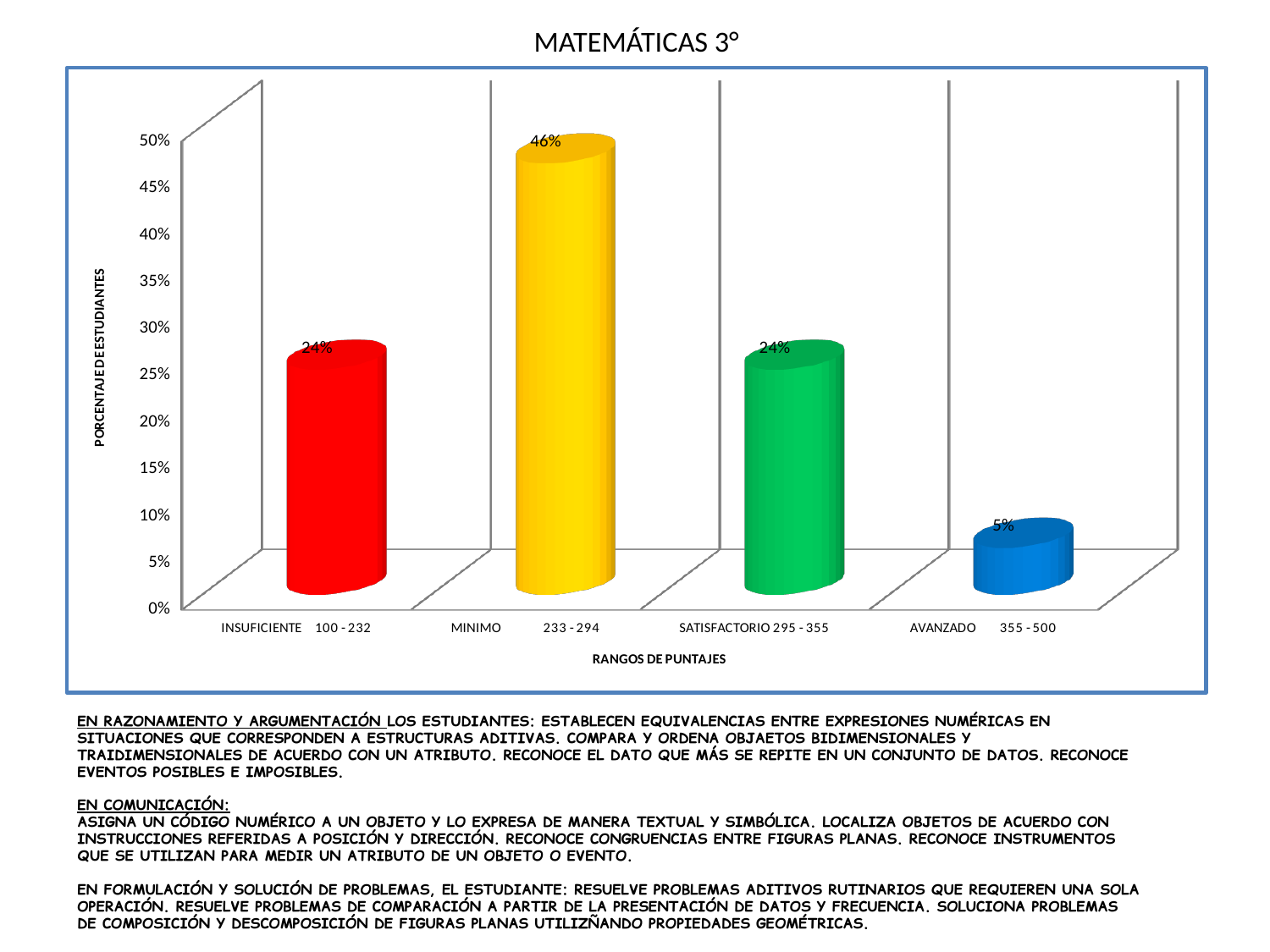

# MATEMÁTICAS 3°

[unsupported chart]

EN RAZONAMIENTO Y ARGUMENTACIÓN LOS ESTUDIANTES: ESTABLECEN EQUIVALENCIAS ENTRE EXPRESIONES NUMÉRICAS EN SITUACIONES QUE CORRESPONDEN A ESTRUCTURAS ADITIVAS. COMPARA Y ORDENA OBJAETOS BIDIMENSIONALES Y TRAIDIMENSIONALES DE ACUERDO CON UN ATRIBUTO. RECONOCE EL DATO QUE MÁS SE REPITE EN UN CONJUNTO DE DATOS. RECONOCE EVENTOS POSIBLES E IMPOSIBLES.

EN COMUNICACIÓN:
ASIGNA UN CÓDIGO NUMÉRICO A UN OBJETO Y LO EXPRESA DE MANERA TEXTUAL Y SIMBÓLICA. LOCALIZA OBJETOS DE ACUERDO CON INSTRUCCIONES REFERIDAS A POSICIÓN Y DIRECCIÓN. RECONOCE CONGRUENCIAS ENTRE FIGURAS PLANAS. RECONOCE INSTRUMENTOS QUE SE UTILIZAN PARA MEDIR UN ATRIBUTO DE UN OBJETO O EVENTO.

EN FORMULACIÓN Y SOLUCIÓN DE PROBLEMAS, EL ESTUDIANTE: RESUELVE PROBLEMAS ADITIVOS RUTINARIOS QUE REQUIEREN UNA SOLA OPERACIÓN. RESUELVE PROBLEMAS DE COMPARACIÓN A PARTIR DE LA PRESENTACIÓN DE DATOS Y FRECUENCIA. SOLUCIONA PROBLEMAS DE COMPOSICIÓN Y DESCOMPOSICIÓN DE FIGURAS PLANAS UTILIZÑANDO PROPIEDADES GEOMÉTRICAS.